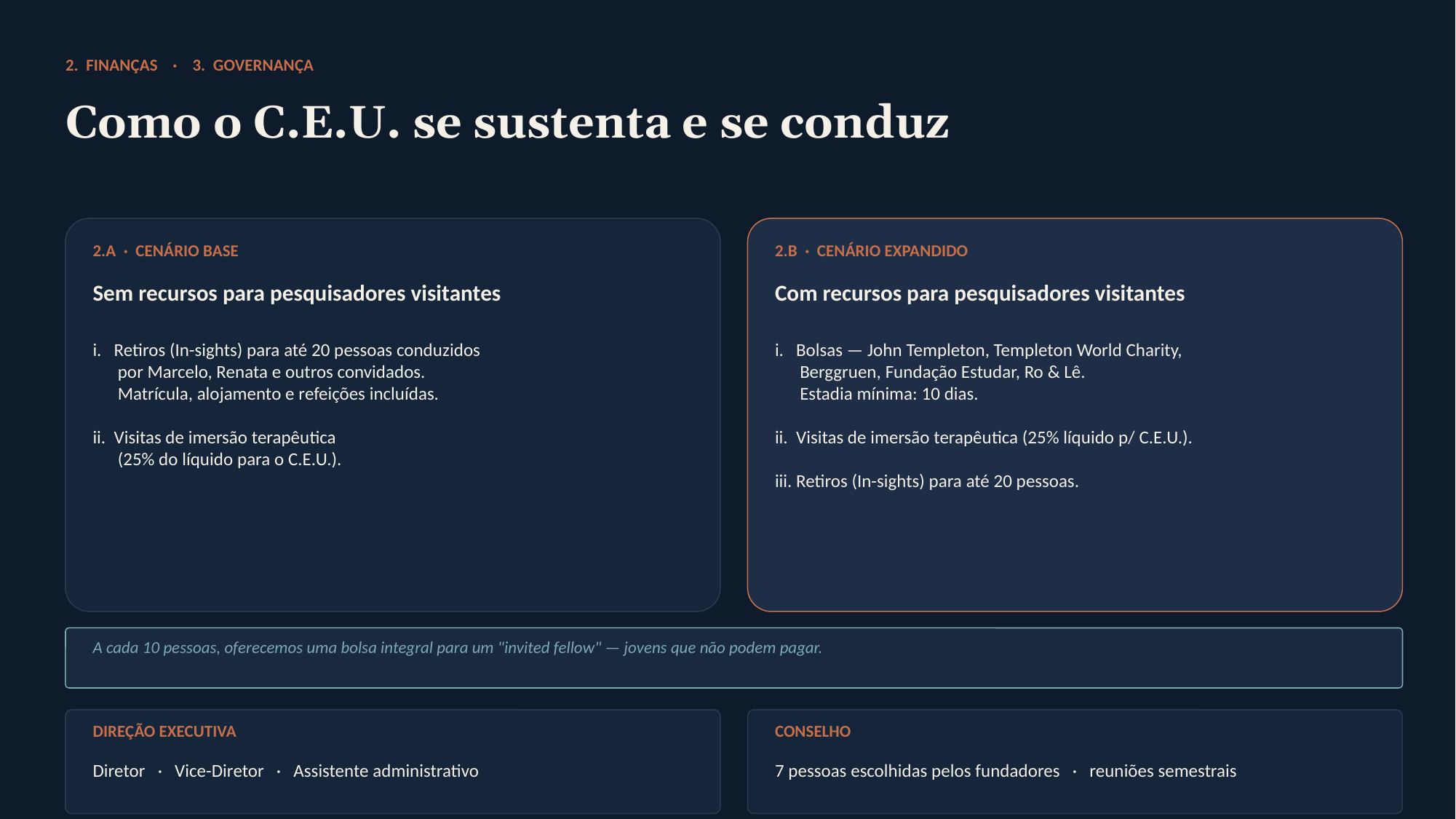

2.  FINANÇAS    ·    3.  GOVERNANÇA
Como o C.E.U. se sustenta e se conduz

2.A  ·  CENÁRIO BASE
2.B  ·  CENÁRIO EXPANDIDO
Sem recursos para pesquisadores visitantes
Com recursos para pesquisadores visitantes
i.   Retiros (In-sights) para até 20 pessoas conduzidos
      por Marcelo, Renata e outros convidados.
      Matrícula, alojamento e refeições incluídas.

ii.  Visitas de imersão terapêutica
      (25% do líquido para o C.E.U.).
i.   Bolsas — John Templeton, Templeton World Charity,
      Berggruen, Fundação Estudar, Ro & Lê.
      Estadia mínima: 10 dias.

ii.  Visitas de imersão terapêutica (25% líquido p/ C.E.U.).

iii. Retiros (In-sights) para até 20 pessoas.

A cada 10 pessoas, oferecemos uma bolsa integral para um "invited fellow" — jovens que não podem pagar.

DIREÇÃO EXECUTIVA
CONSELHO
Diretor   ·   Vice-Diretor   ·   Assistente administrativo
7 pessoas escolhidas pelos fundadores   ·   reuniões semestrais